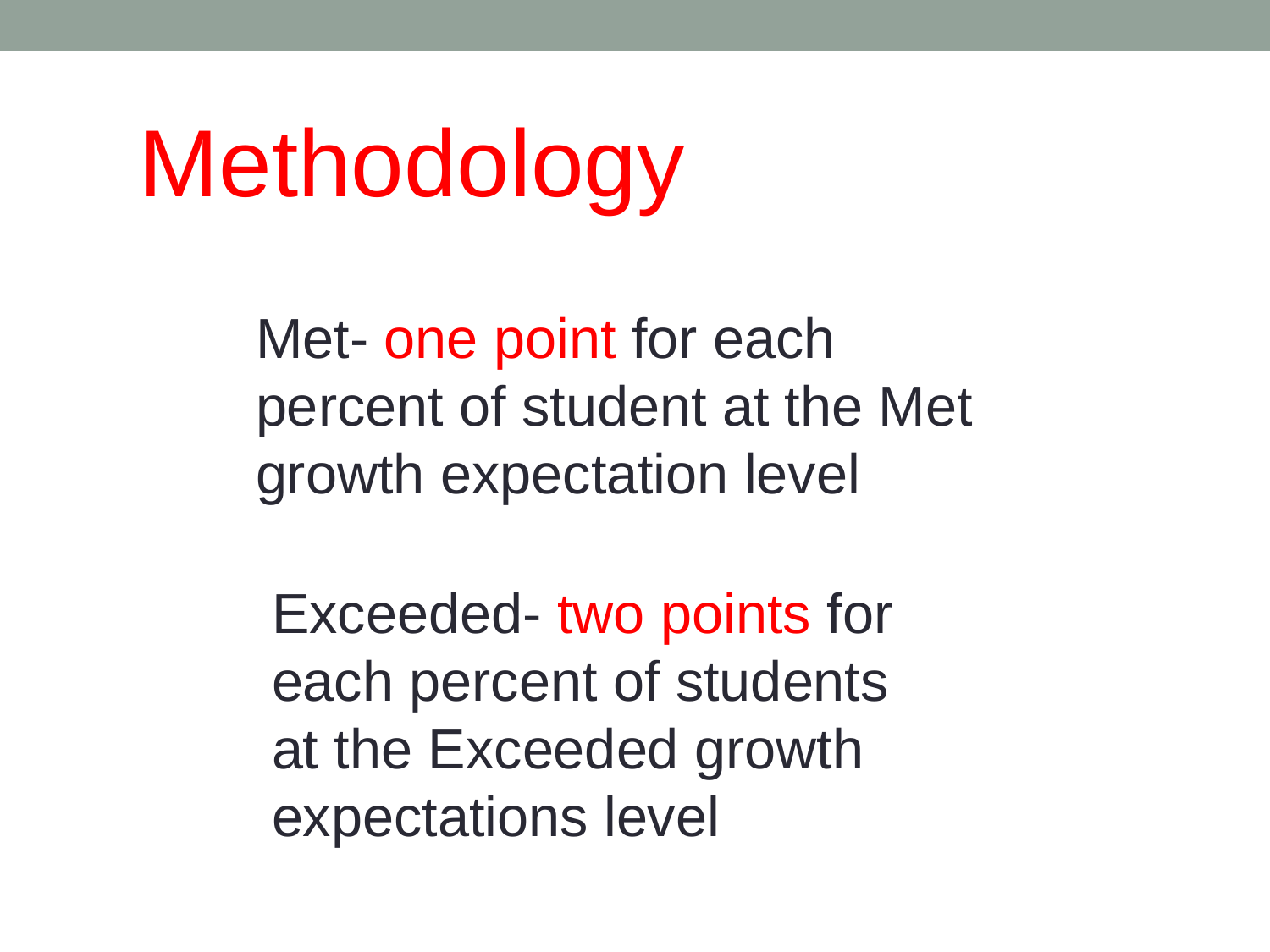

Methodology
Met- one point for each percent of student at the Met growth expectation level
Exceeded- two points for each percent of students at the Exceeded growth expectations level